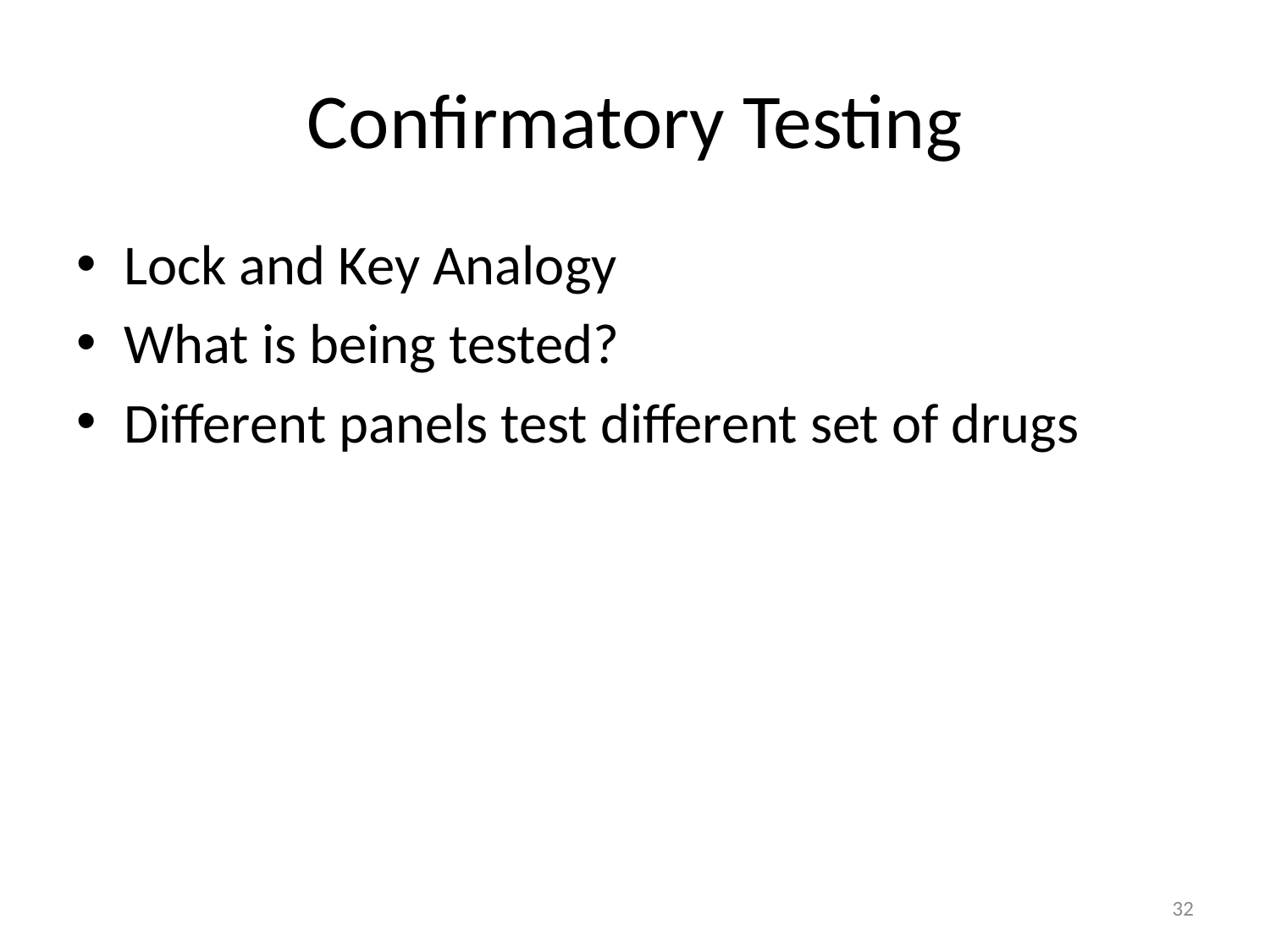

# Confirmatory Testing
Lock and Key Analogy
What is being tested?
Different panels test different set of drugs

32